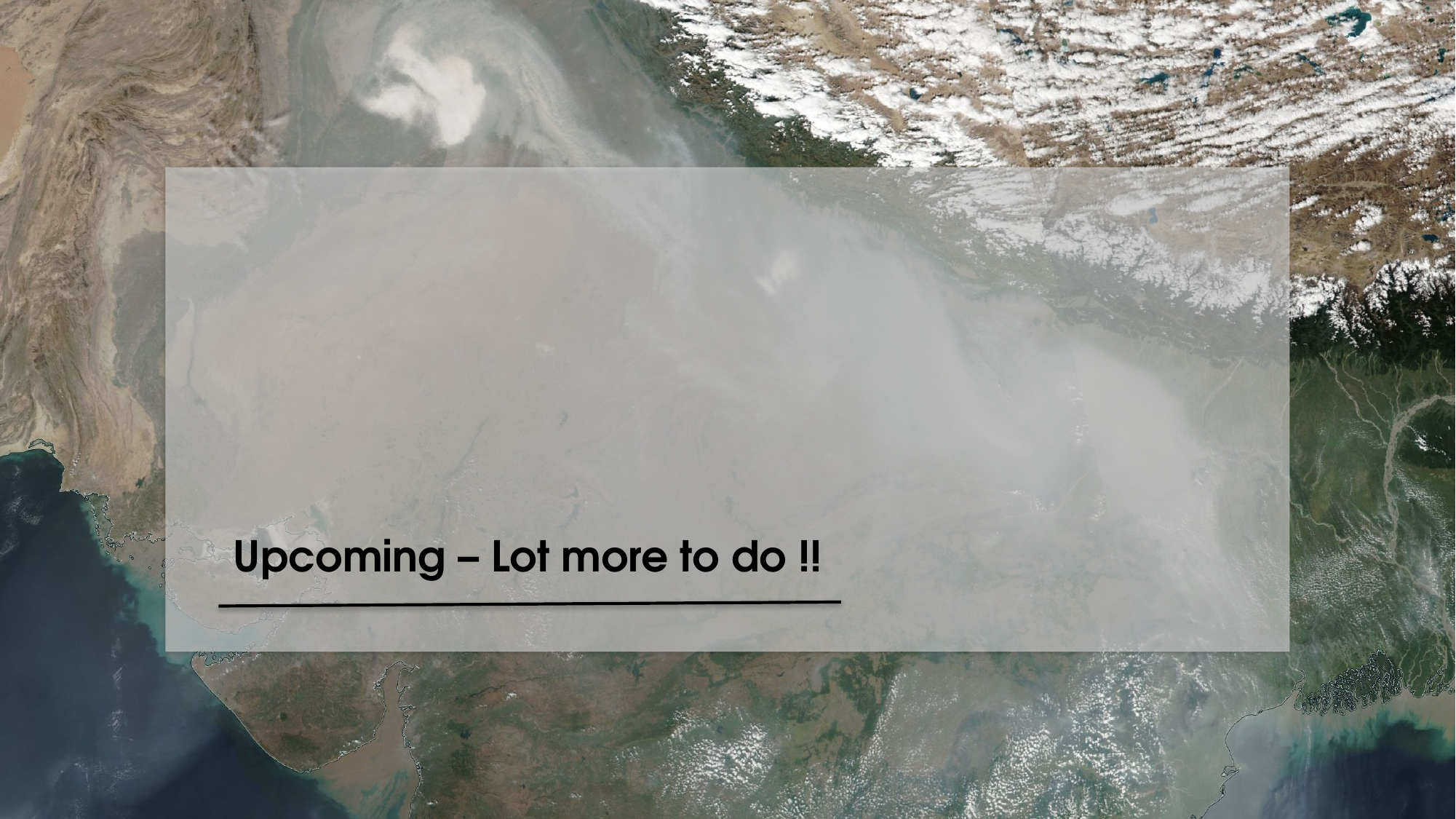

# Upcoming – Lot more to do !!